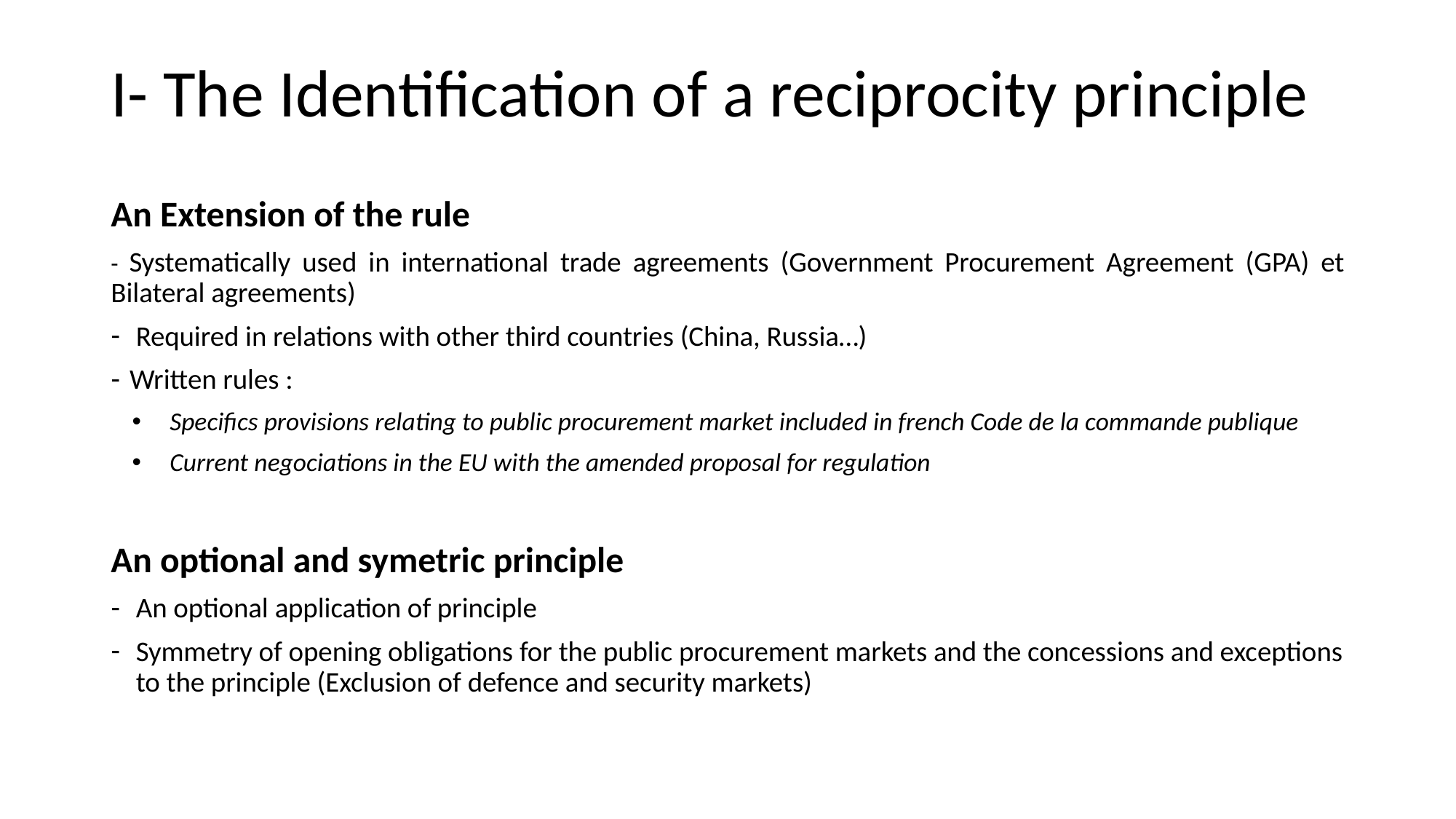

# I- The Identification of a reciprocity principle

An Extension of the rule
- Systematically used in international trade agreements (Government Procurement Agreement (GPA) et Bilateral agreements)
 Required in relations with other third countries (China, Russia…)
Written rules :
Specifics provisions relating to public procurement market included in french Code de la commande publique
Current negociations in the EU with the amended proposal for regulation

An optional and symetric principle
An optional application of principle
Symmetry of opening obligations for the public procurement markets and the concessions and exceptions to the principle (Exclusion of defence and security markets)